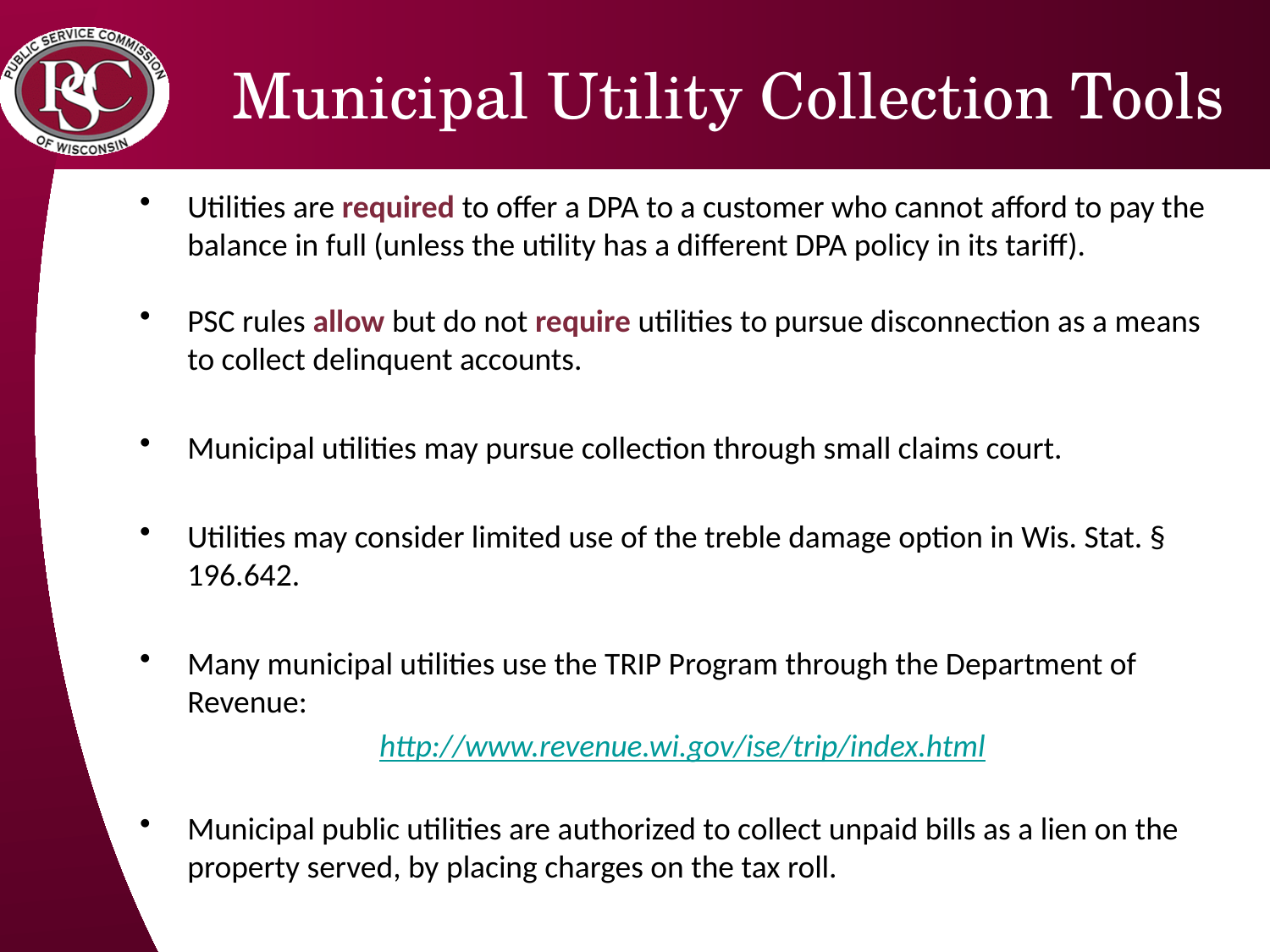

# Municipal Utility Collection Tools
Utilities are required to offer a DPA to a customer who cannot afford to pay the balance in full (unless the utility has a different DPA policy in its tariff).

PSC rules allow but do not require utilities to pursue disconnection as a means to collect delinquent accounts.

Municipal utilities may pursue collection through small claims court.

Utilities may consider limited use of the treble damage option in Wis. Stat. § 196.642.

Many municipal utilities use the TRIP Program through the Department of Revenue:
http://www.revenue.wi.gov/ise/trip/index.html

Municipal public utilities are authorized to collect unpaid bills as a lien on the property served, by placing charges on the tax roll.